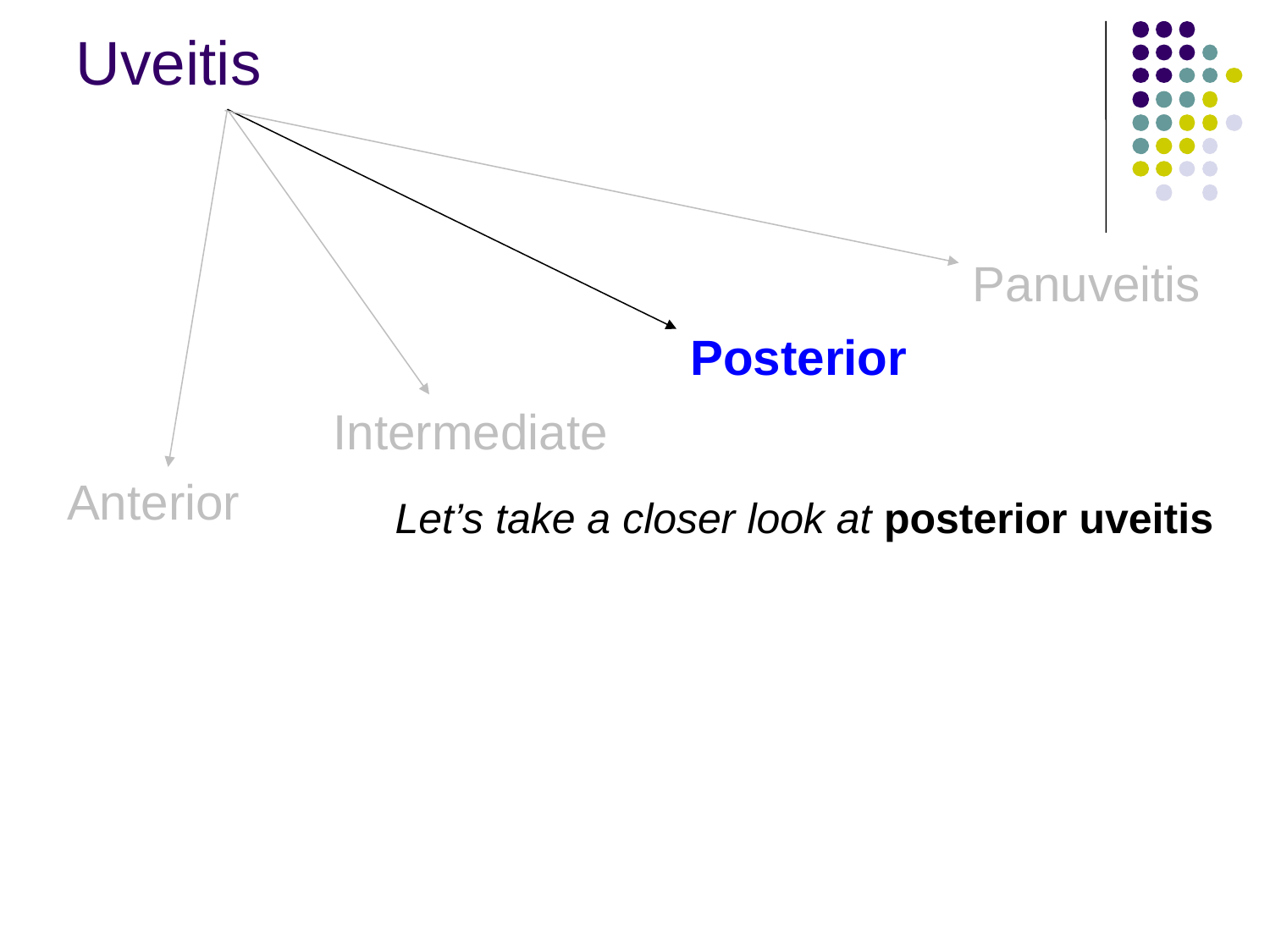

Uveitis
Panuveitis
Posterior
Intermediate
Anterior
Let’s take a closer look at posterior uveitis